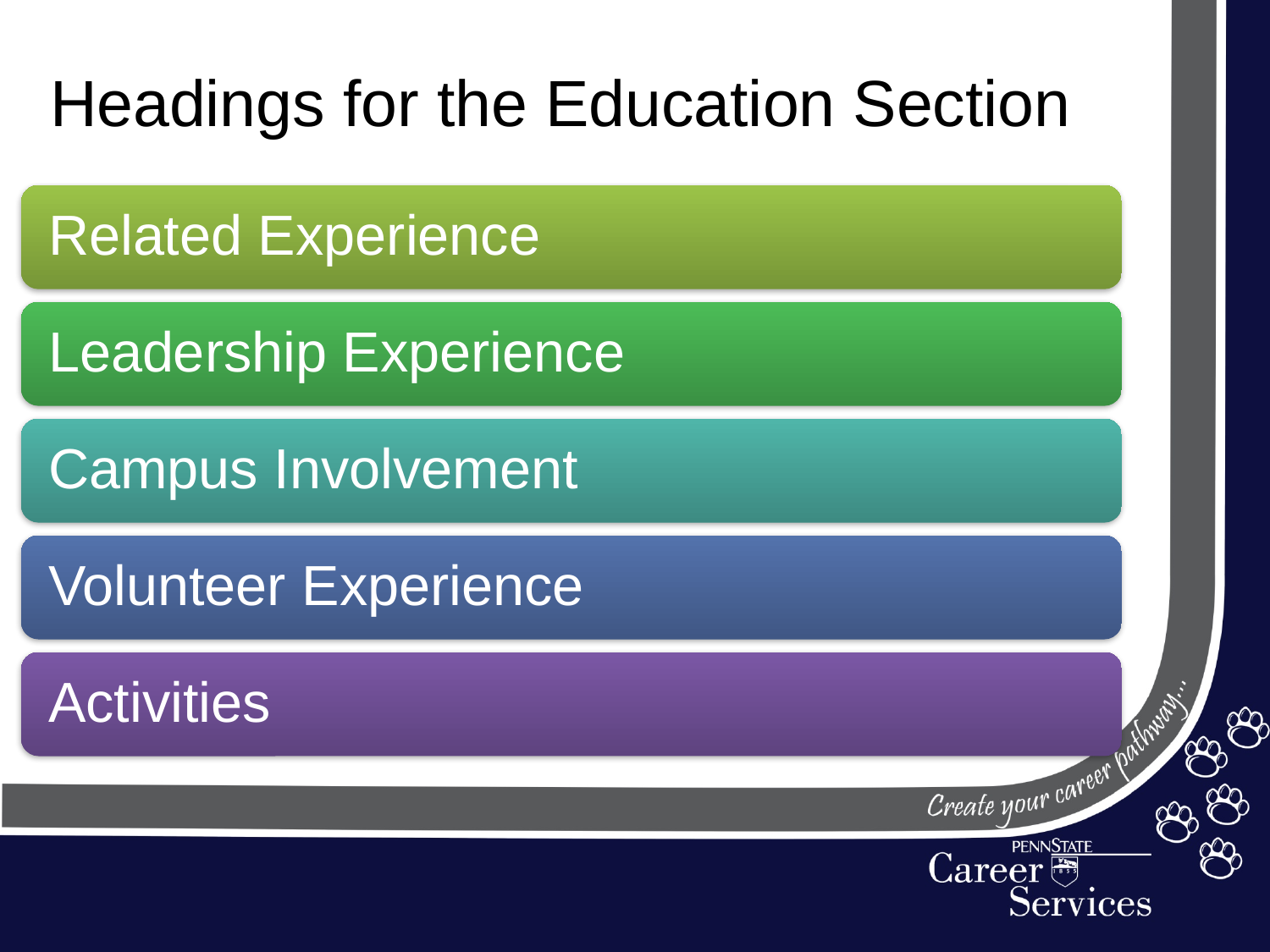

# Headings for the Education Section
Related Experience
Leadership Experience
Campus Involvement
Volunteer Experience
Activities